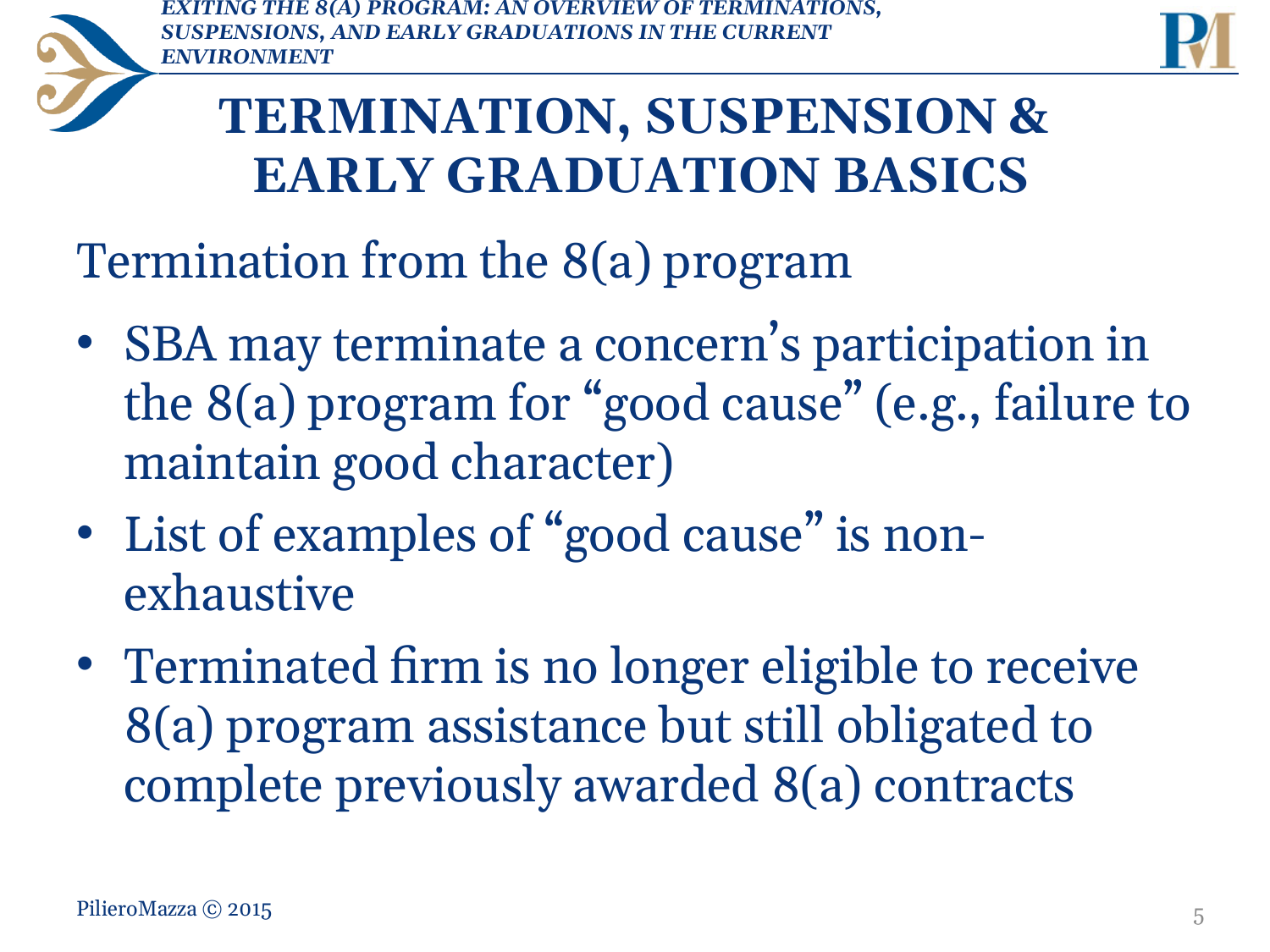

# TERMINATION, SUSPENSION & EARLY GRADUATION BASICS
Termination from the 8(a) program
SBA may terminate a concern’s participation in the 8(a) program for “good cause” (e.g., failure to maintain good character)
List of examples of “good cause” is non-exhaustive
Terminated firm is no longer eligible to receive 8(a) program assistance but still obligated to complete previously awarded 8(a) contracts

PilieroMazza © 2015
5